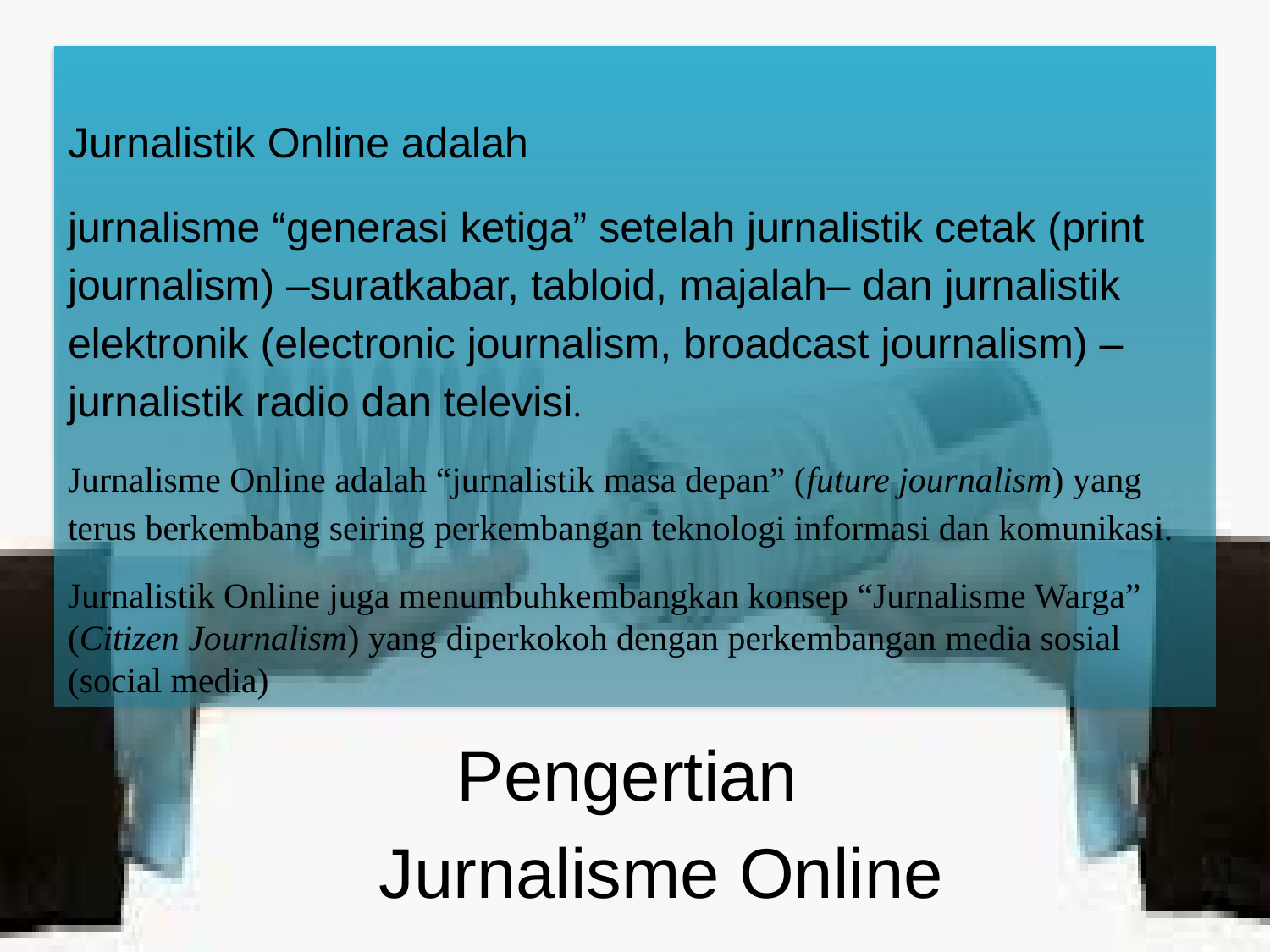

Jurnalistik Online adalah
jurnalisme “generasi ketiga” setelah jurnalistik cetak (print journalism) –suratkabar, tabloid, majalah– dan jurnalistik elektronik (electronic journalism, broadcast journalism) –jurnalistik radio dan televisi.
Jurnalisme Online adalah “jurnalistik masa depan” (future journalism) yang terus berkembang seiring perkembangan teknologi informasi dan komunikasi.
Jurnalistik Online juga menumbuhkembangkan konsep “Jurnalisme Warga” (Citizen Journalism) yang diperkokoh dengan perkembangan media sosial (social media)
# Pengertian Jurnalisme Online